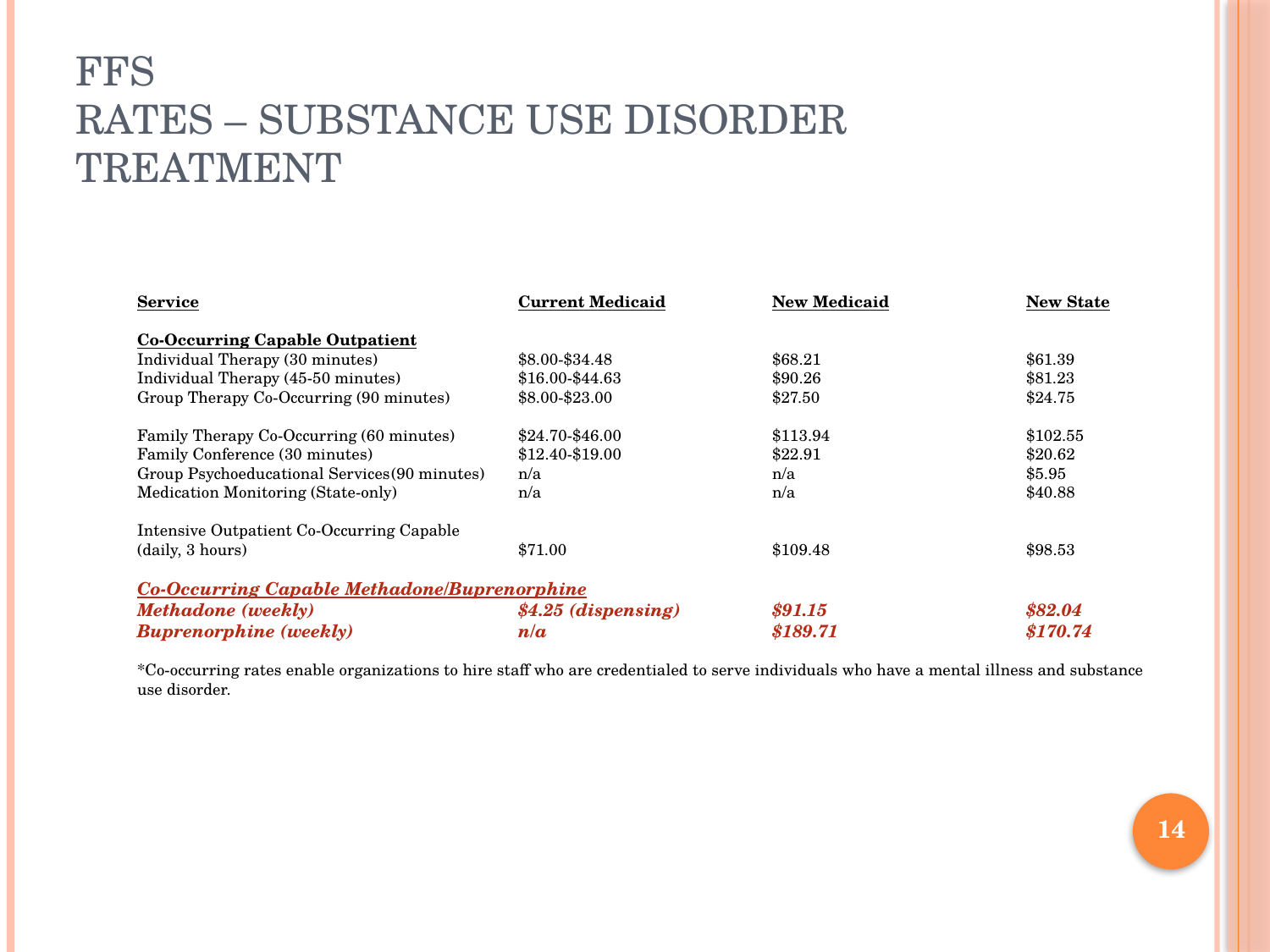

# FFS Rates – Substance Use Disorder Treatment
Service			Current Medicaid	New Medicaid		New State

Co-Occurring Capable Outpatient
Individual Therapy (30 minutes)		$8.00-$34.48		$68.21		$61.39
Individual Therapy (45-50 minutes)	$16.00-$44.63		$90.26		$81.23
Group Therapy Co-Occurring (90 minutes)	$8.00-$23.00		$27.50		$24.75

Family Therapy Co-Occurring (60 minutes)	$24.70-$46.00		$113.94		$102.55
Family Conference (30 minutes)		$12.40-$19.00		$22.91		$20.62
Group Psychoeducational Services	(90 minutes)	n/a		n/a		$5.95
Medication Monitoring (State-only)	n/a		n/a		$40.88

Intensive Outpatient Co-Occurring Capable
(daily, 3 hours)			$71.00		$109.48		$98.53

Co-Occurring Capable Methadone/Buprenorphine
Methadone (weekly)		$4.25 (dispensing)	$91.15		$82.04
Buprenorphine (weekly)		n/a		$189.71		$170.74

*Co-occurring rates enable organizations to hire staff who are credentialed to serve individuals who have a mental illness and substance use disorder.
14